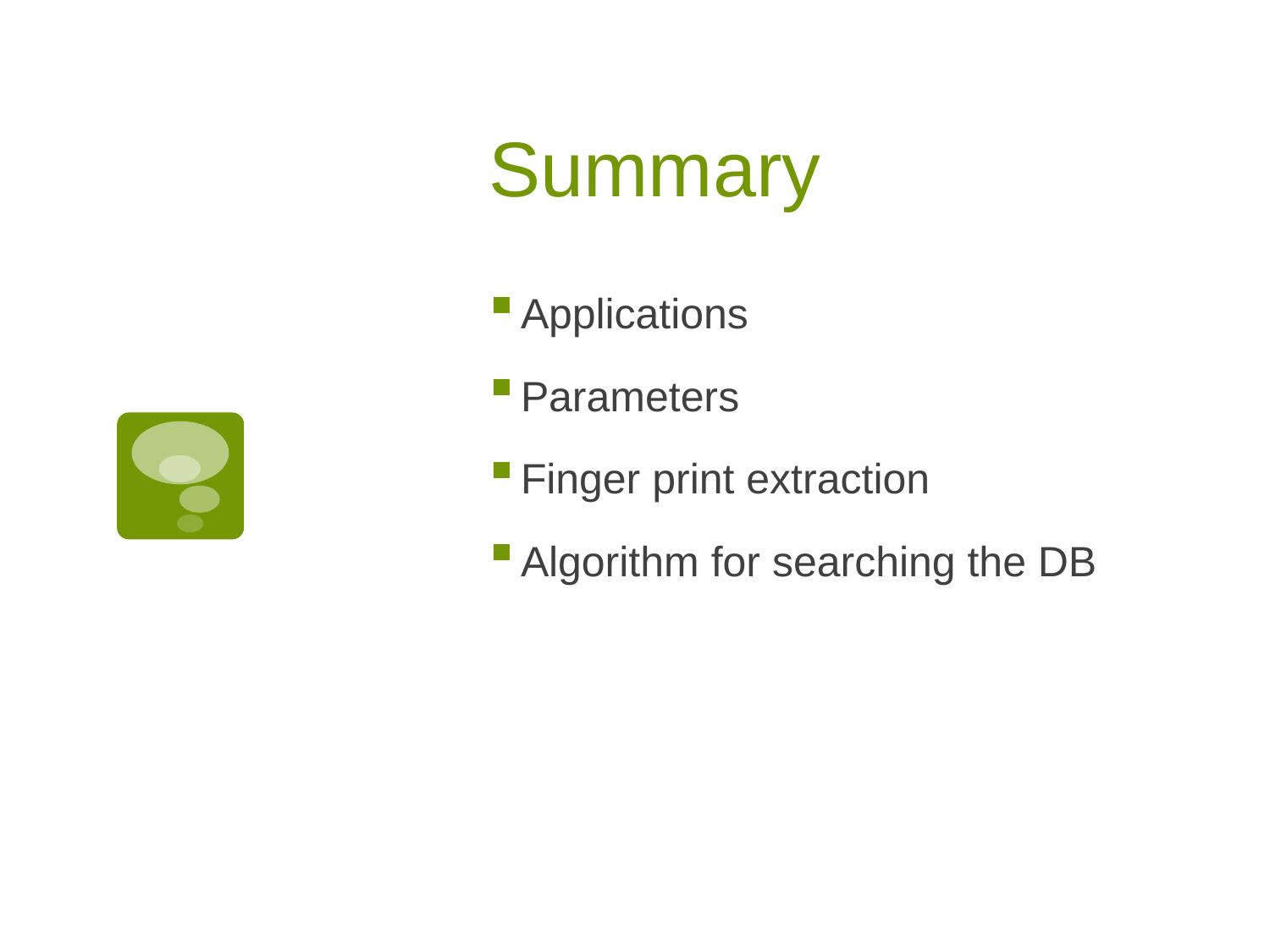

# Summary
Applications
Parameters
Finger print extraction
Algorithm for searching the DB